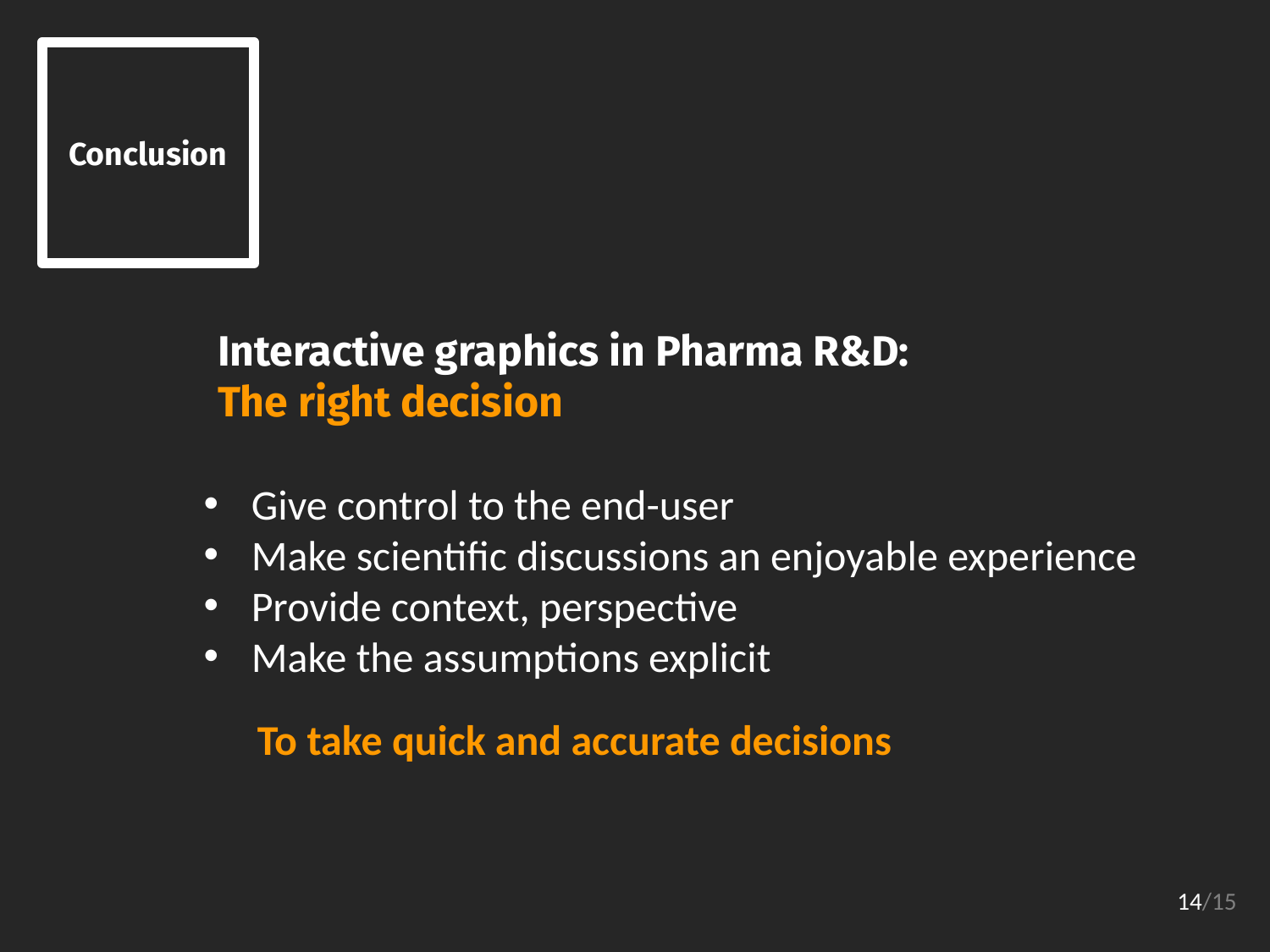

Conclusion
Interactive graphics in Pharma R&D:
The right decision
Give control to the end-user
Make scientific discussions an enjoyable experience
Provide context, perspective
Make the assumptions explicit

To take quick and accurate decisions
14/15